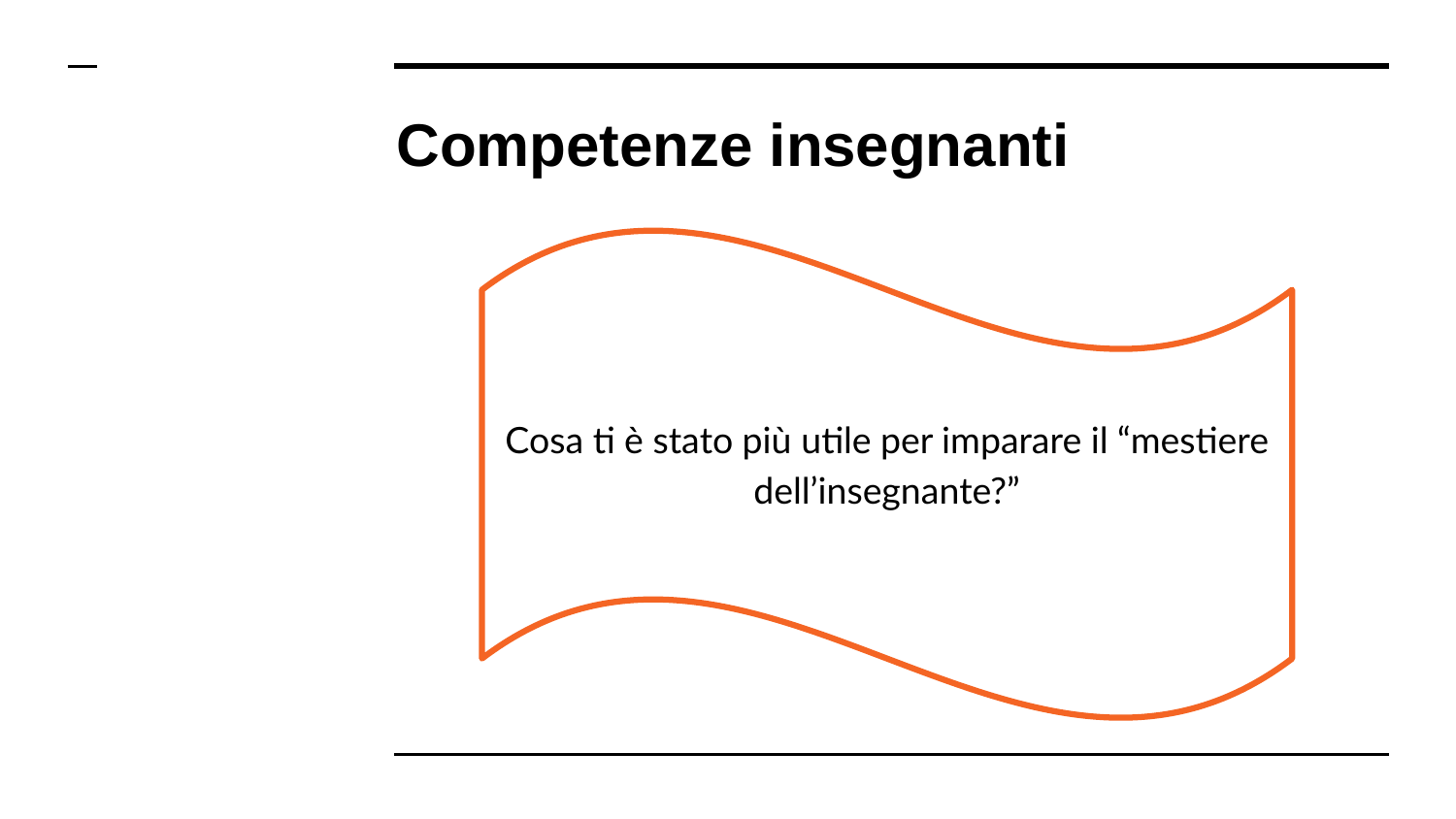

# Competenze insegnanti

Cosa ti è stato più utile per imparare il “mestiere dell’insegnante?”